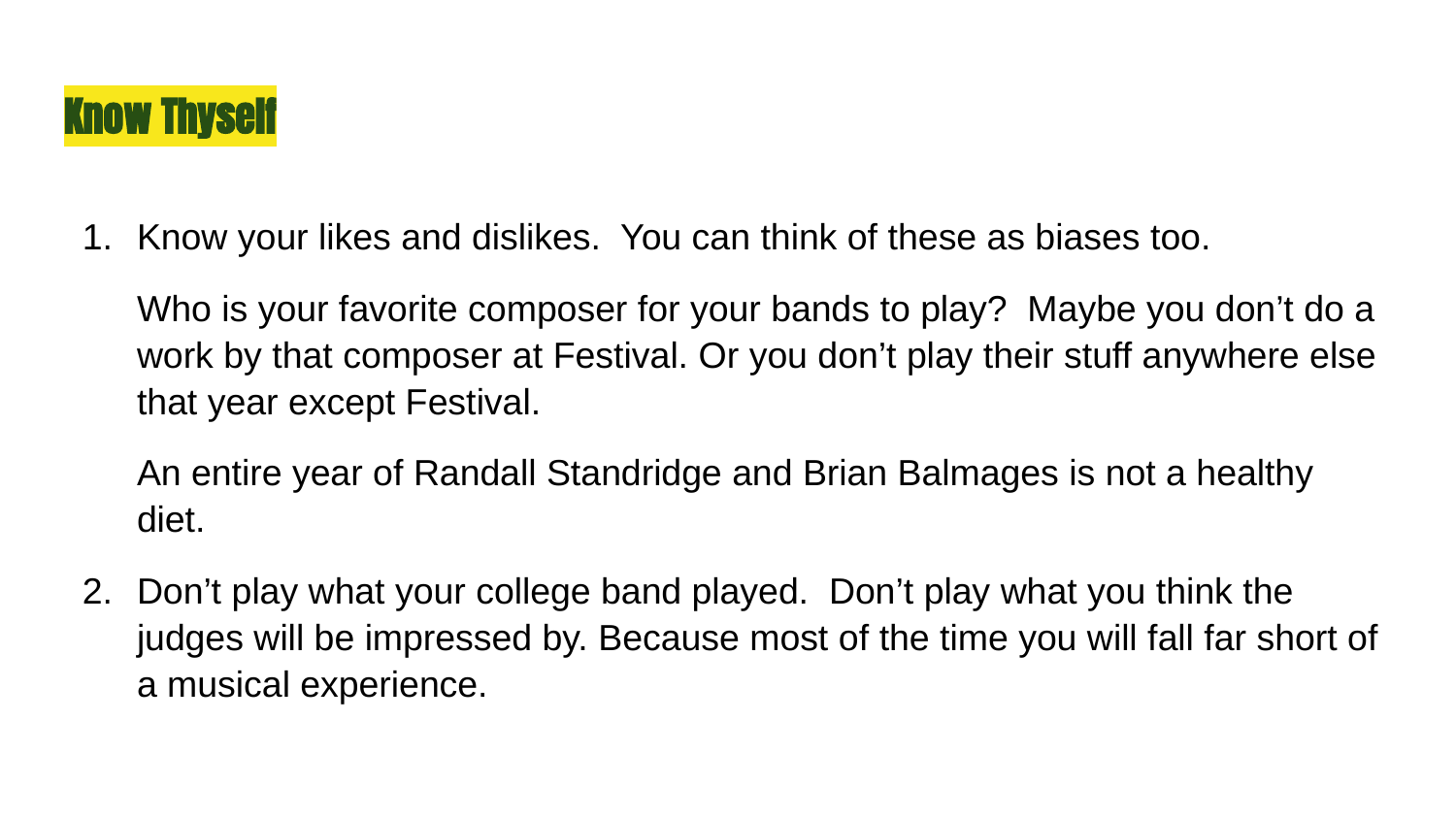

# Know Thyself
Know your likes and dislikes.  You can think of these as biases too.
Who is your favorite composer for your bands to play?  Maybe you don’t do a work by that composer at Festival. Or you don’t play their stuff anywhere else that year except Festival.
An entire year of Randall Standridge and Brian Balmages is not a healthy diet.
Don’t play what your college band played.  Don’t play what you think the judges will be impressed by. Because most of the time you will fall far short of a musical experience.